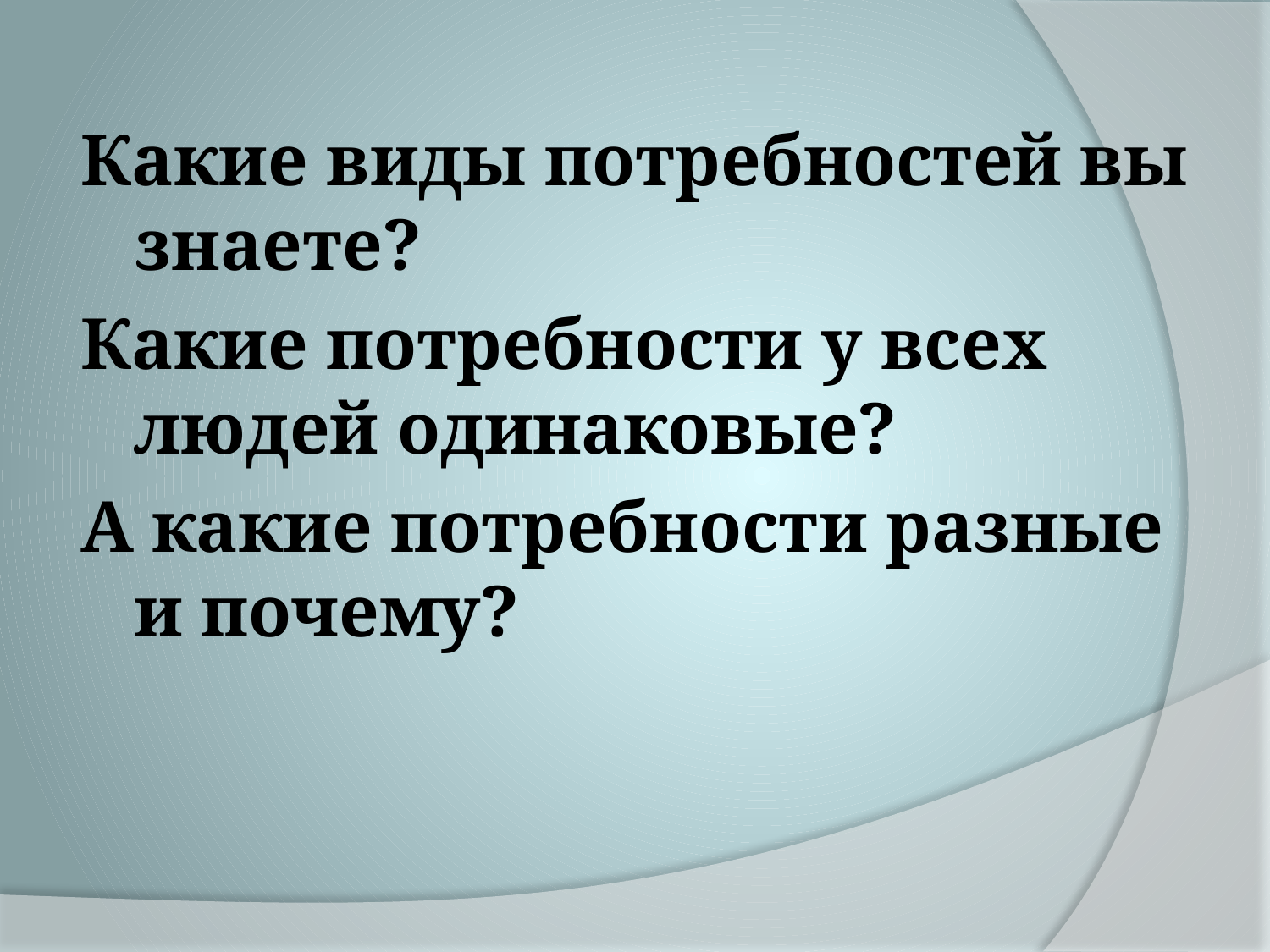

#
Какие виды потребностей вы знаете?
Какие потребности у всех людей одинаковые?
А какие потребности разные и почему?